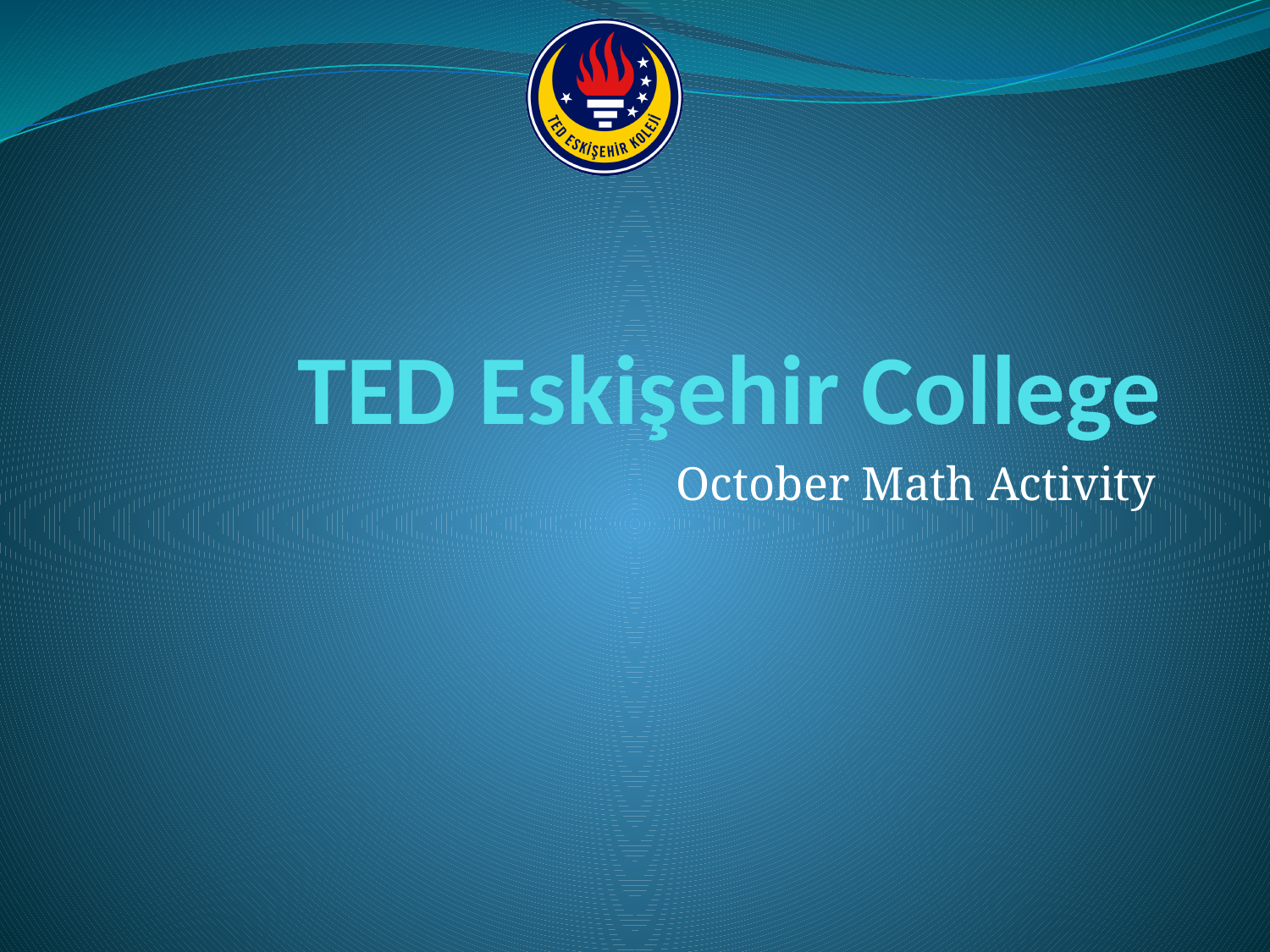

# TED Eskişehir College
October Math Activity